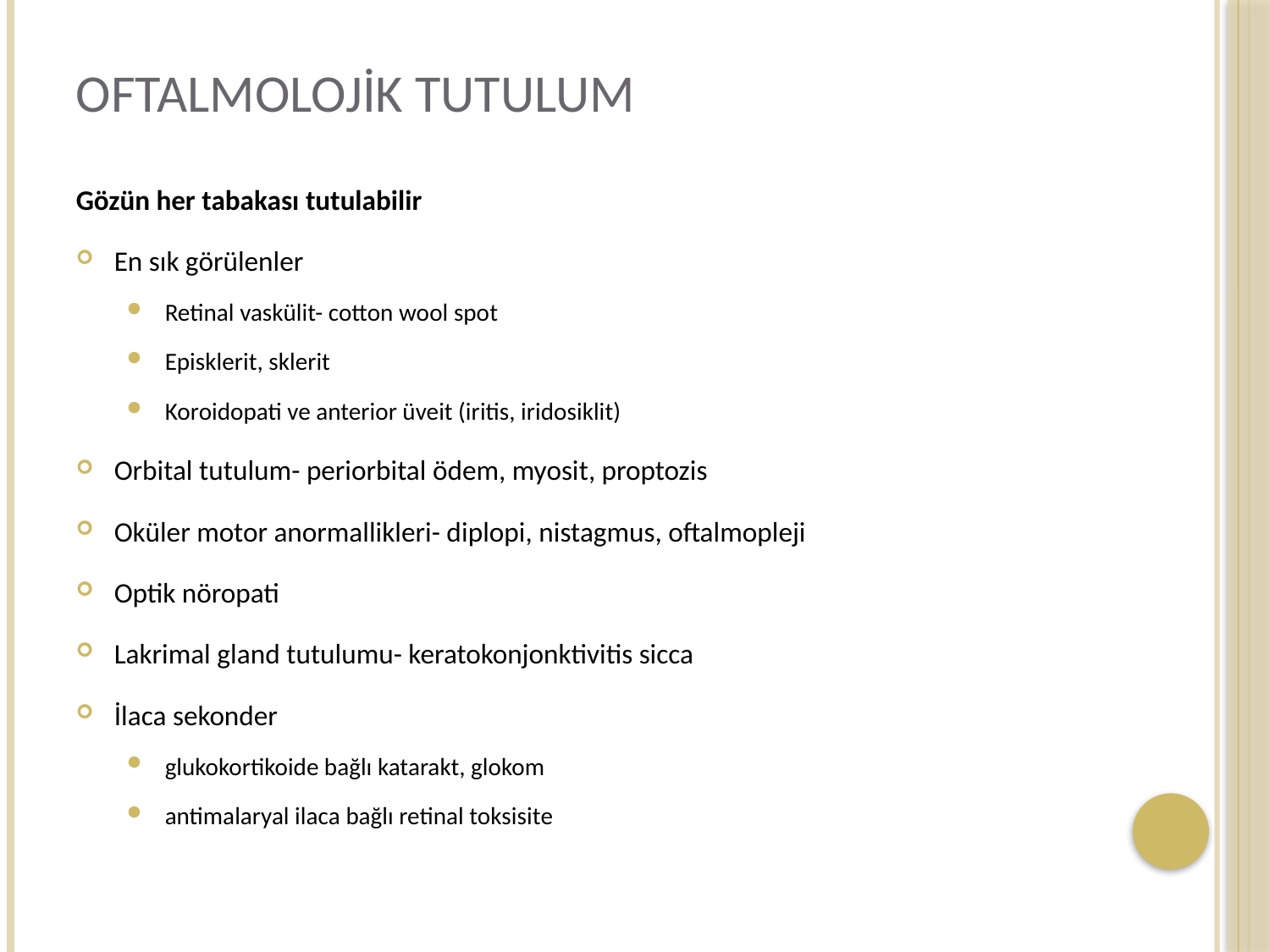

# Oftalmolojik tutulum
Gözün her tabakası tutulabilir
En sık görülenler
Retinal vaskülit- cotton wool spot
Episklerit, sklerit
Koroidopati ve anterior üveit (iritis, iridosiklit)
Orbital tutulum- periorbital ödem, myosit, proptozis
Oküler motor anormallikleri- diplopi, nistagmus, oftalmopleji
Optik nöropati
Lakrimal gland tutulumu- keratokonjonktivitis sicca
İlaca sekonder
glukokortikoide bağlı katarakt, glokom
antimalaryal ilaca bağlı retinal toksisite